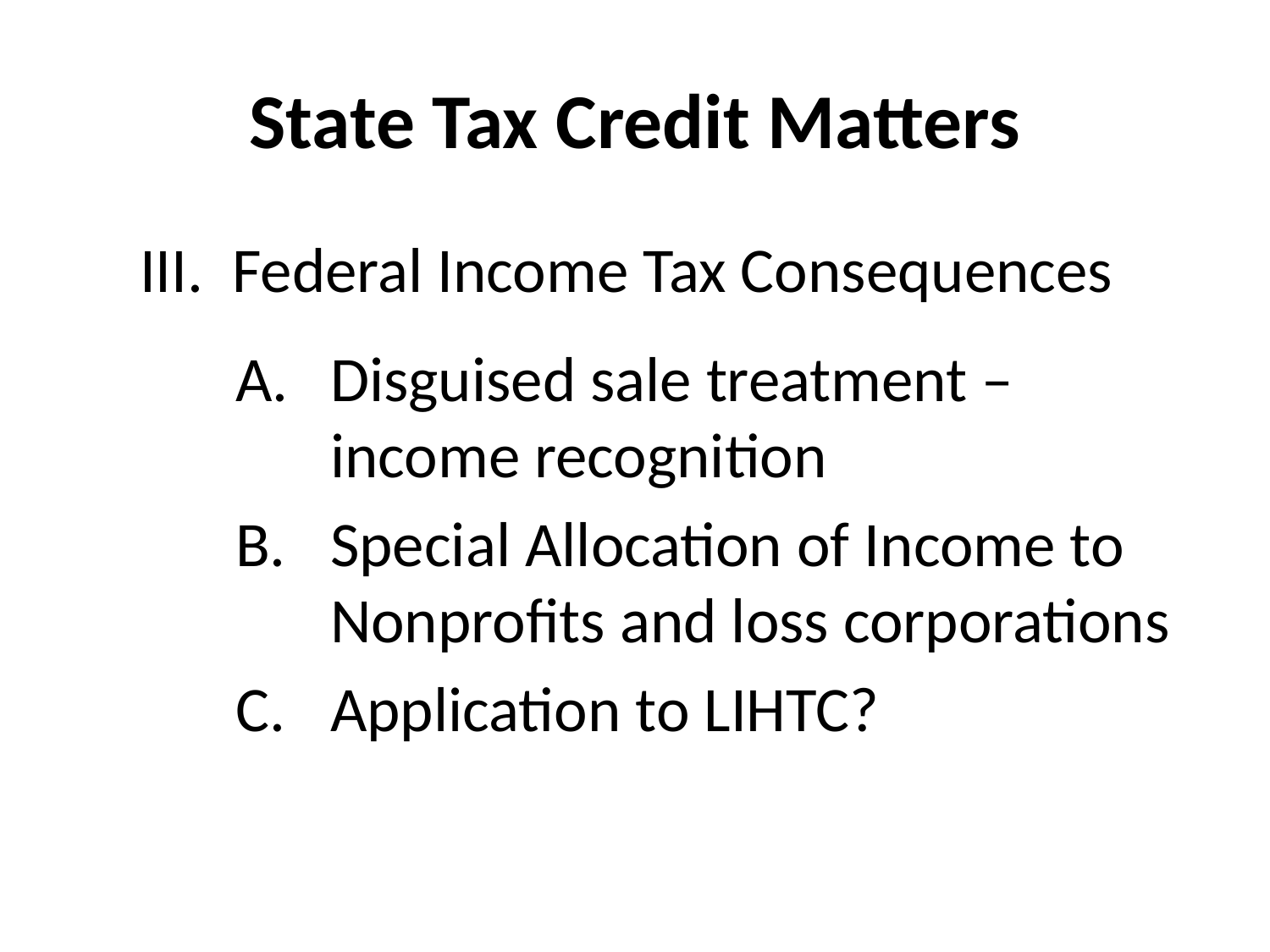

# State Tax Credit Matters
III.  Federal Income Tax Consequences
Disguised sale treatment – income recognition
Special Allocation of Income to Nonprofits and loss corporations
Application to LIHTC?